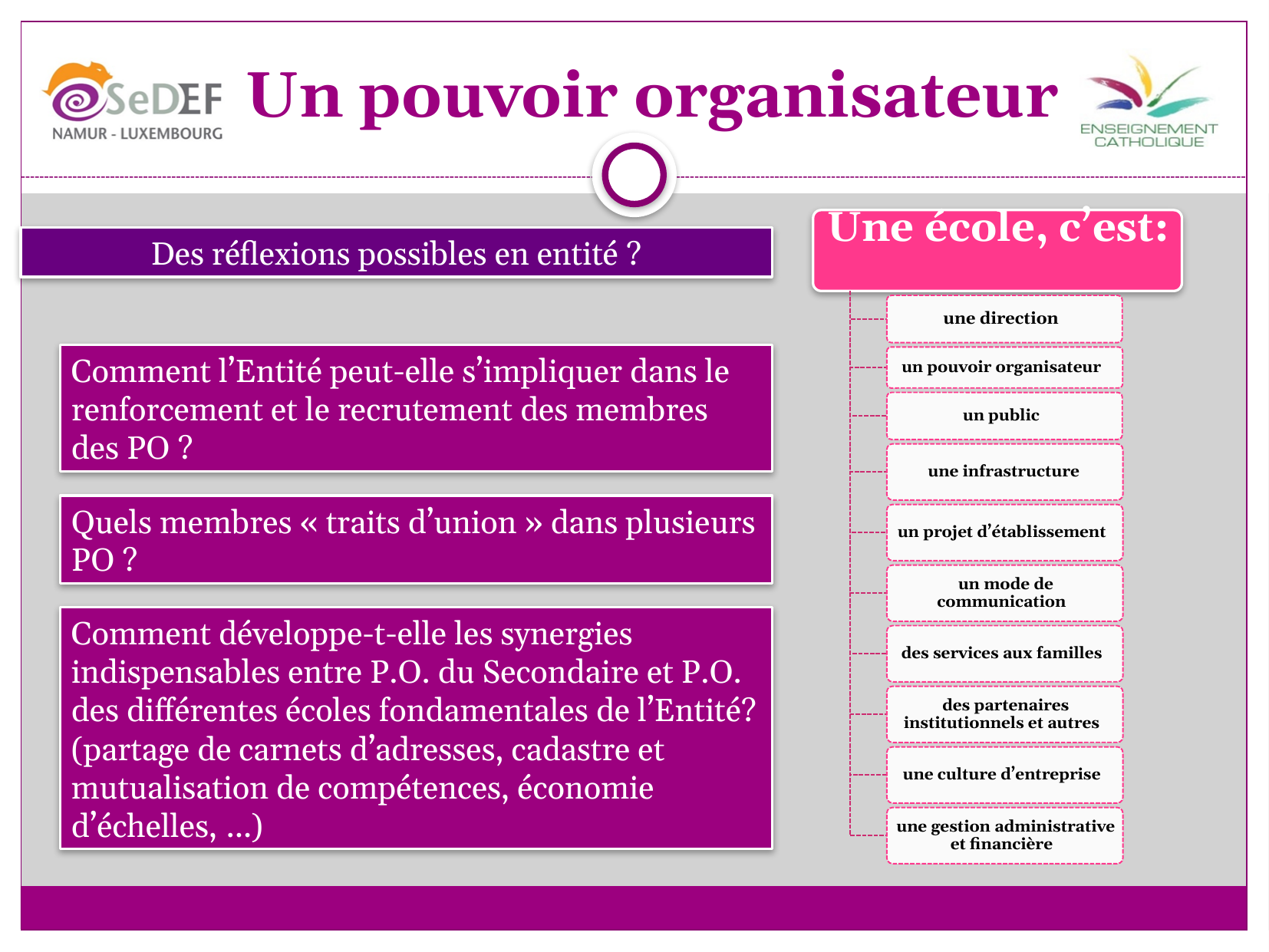

Un pouvoir organisateur
Une école, c’est:
une direction
un pouvoir organisateur
un public
une infrastructure
un projet d’établissement
un mode de communication
des services aux familles
des partenaires institutionnels et autres
une culture d’entreprise
une gestion administrative et financière
Des réflexions possibles en entité ?
Comment l’Entité peut-elle s’impliquer dans le renforcement et le recrutement des membres des PO ?
Quels membres « traits d’union » dans plusieurs PO ?
Comment développe-t-elle les synergies indispensables entre P.O. du Secondaire et P.O. des différentes écoles fondamentales de l’Entité? (partage de carnets d’adresses, cadastre et mutualisation de compétences, économie d’échelles, …)